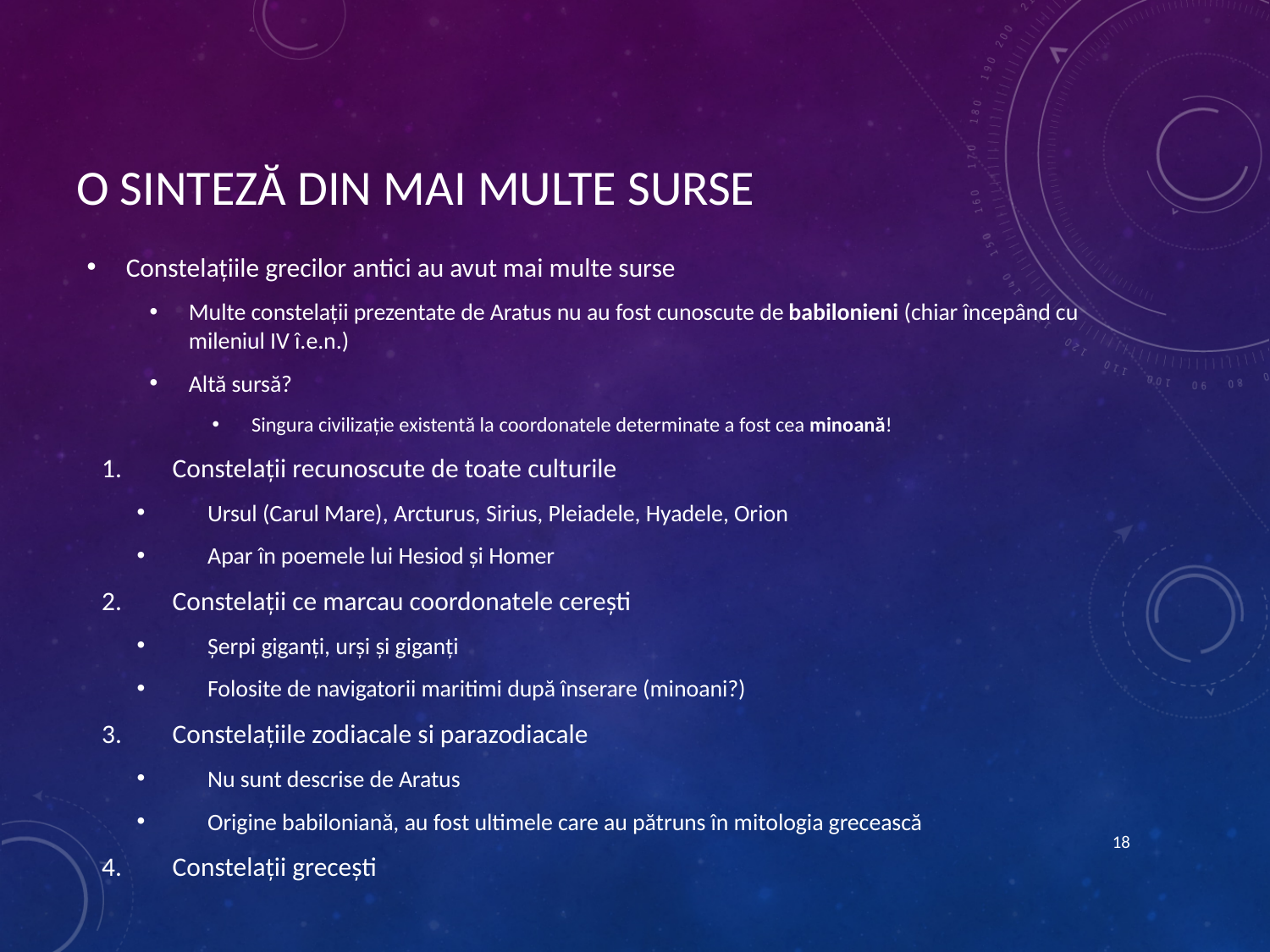

# O sinteză din mai multe surse
Constelațiile grecilor antici au avut mai multe surse
Multe constelații prezentate de Aratus nu au fost cunoscute de babilonieni (chiar începând cu mileniul IV î.e.n.)
Altă sursă?
Singura civilizație existentă la coordonatele determinate a fost cea minoană!
Constelații recunoscute de toate culturile
Ursul (Carul Mare), Arcturus, Sirius, Pleiadele, Hyadele, Orion
Apar în poemele lui Hesiod și Homer
Constelații ce marcau coordonatele cerești
Șerpi giganți, urși și giganți
Folosite de navigatorii maritimi după înserare (minoani?)
Constelațiile zodiacale si parazodiacale
Nu sunt descrise de Aratus
Origine babiloniană, au fost ultimele care au pătruns în mitologia grecească
Constelații grecești
18